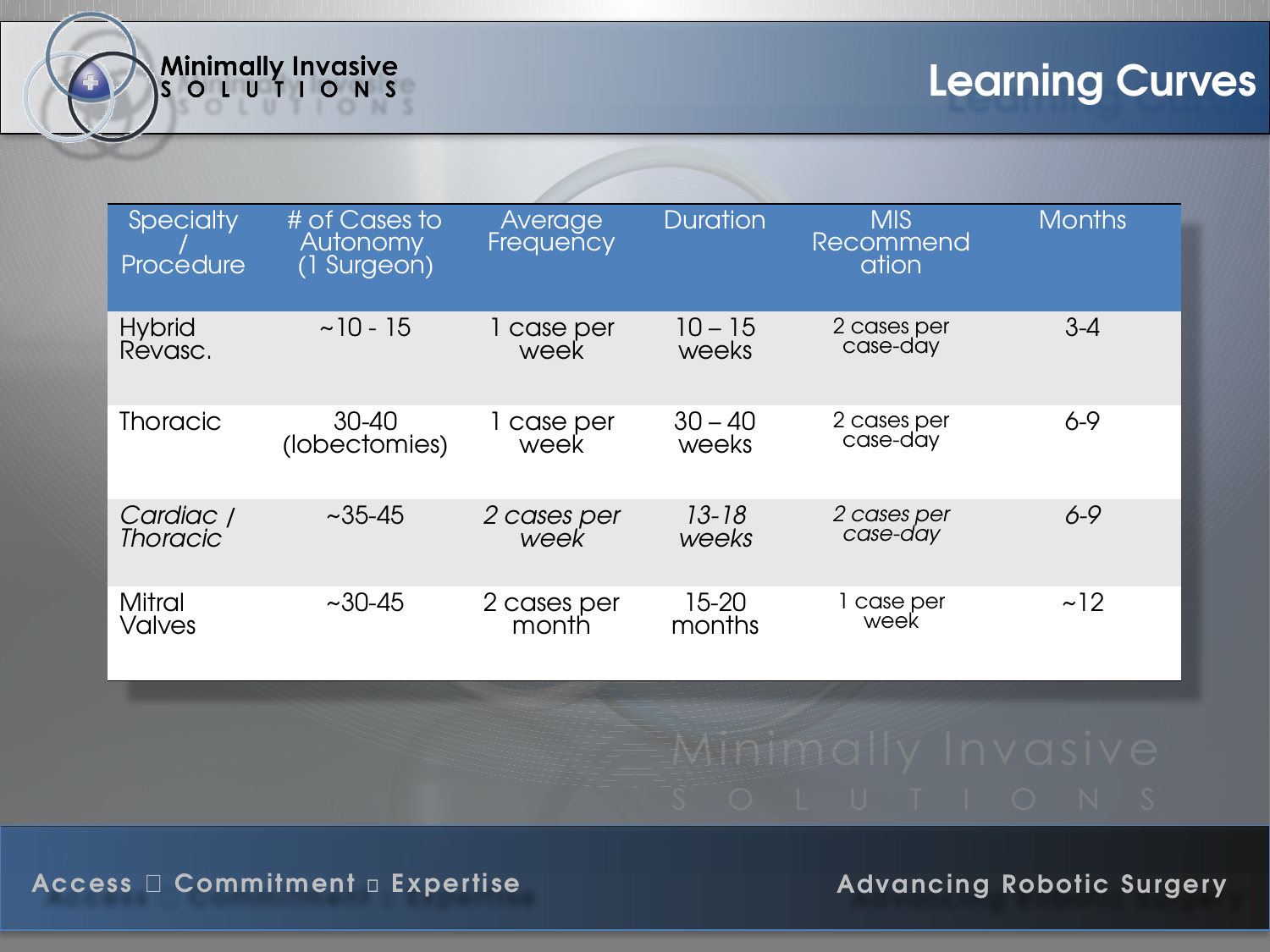

# Learning Curves
| Specialty / Procedure | # of Cases to Autonomy (1 Surgeon) | Average Frequency | Duration | MIS Recommendation | Months |
| --- | --- | --- | --- | --- | --- |
| Hybrid Revasc. | ~10 - 15 | 1 case per week | 10 – 15 weeks | 2 cases per case-day | 3-4 |
| Thoracic | 30-40 (lobectomies) | 1 case per week | 30 – 40 weeks | 2 cases per case-day | 6-9 |
| Cardiac / Thoracic | ~35-45 | 2 cases per week | 13-18 weeks | 2 cases per case-day | 6-9 |
| Mitral Valves | ~30-45 | 2 cases per month | 15-20 months | 1 case per week | ~12 |